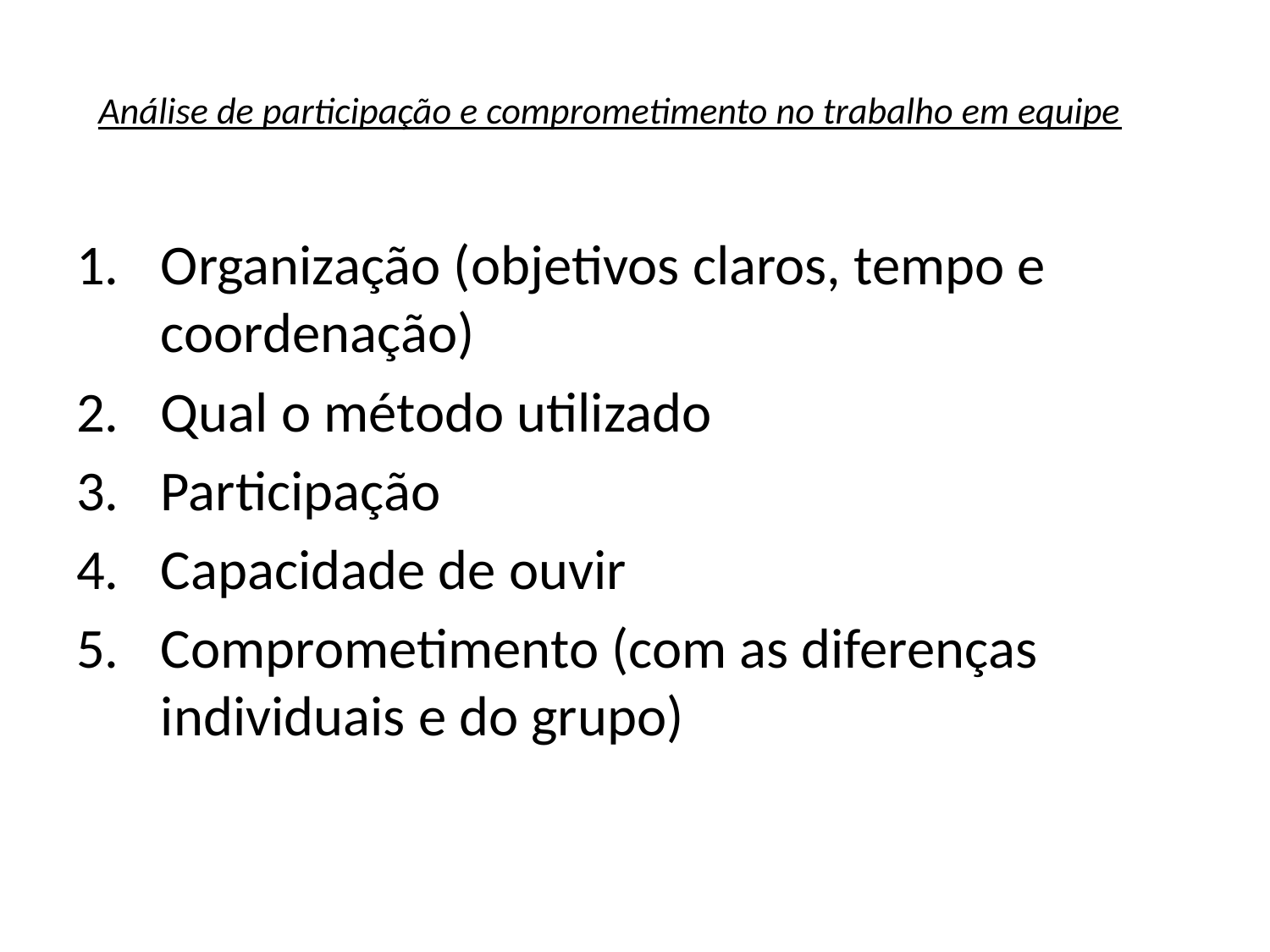

# Análise de participação e comprometimento no trabalho em equipe
Organização (objetivos claros, tempo e coordenação)
Qual o método utilizado
Participação
Capacidade de ouvir
Comprometimento (com as diferenças individuais e do grupo)